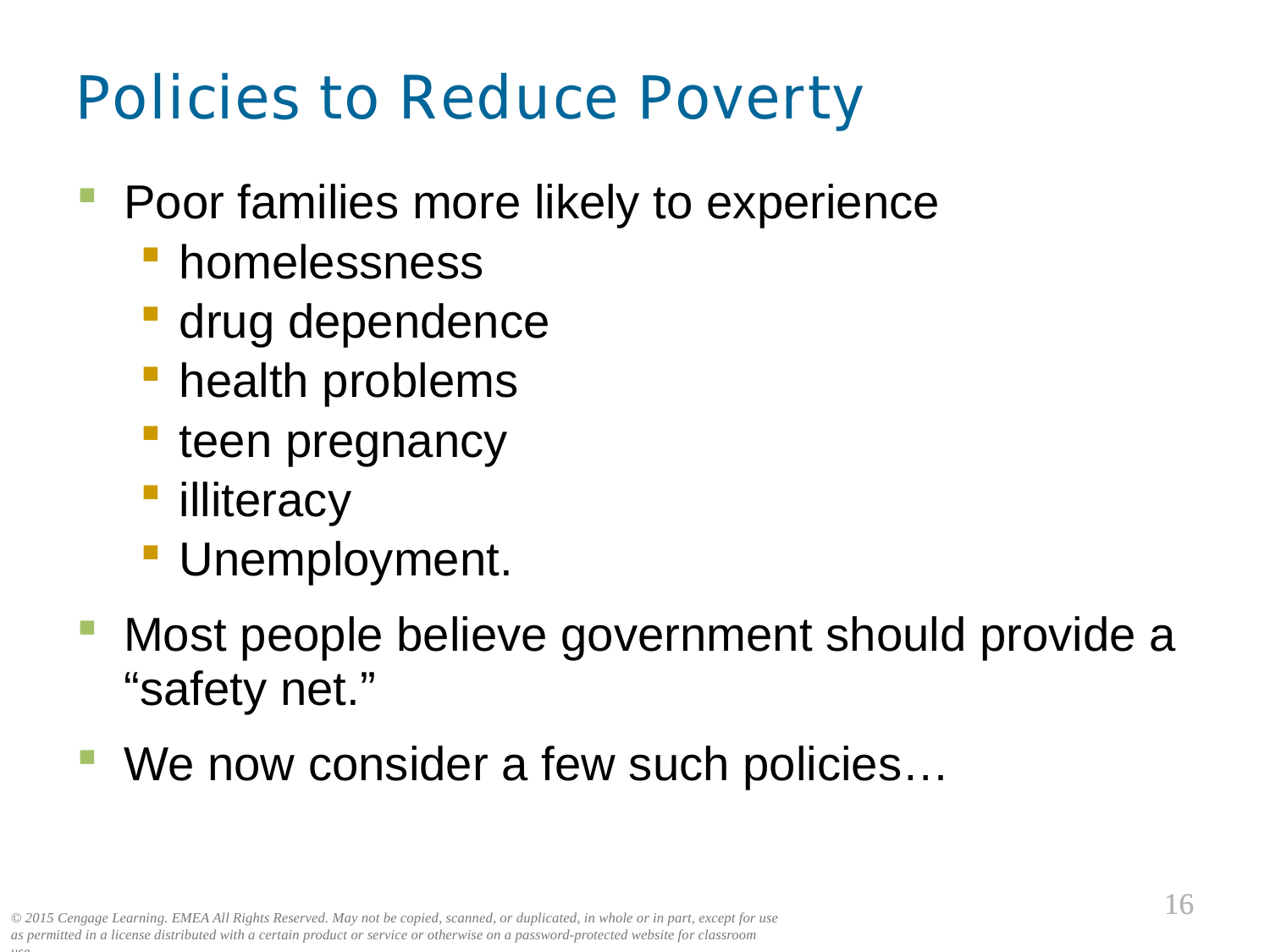

Policies to Reduce Poverty
Poor families more likely to experience
homelessness
drug dependence
health problems
teen pregnancy
illiteracy
Unemployment.
Most people believe government should provide a
“safety net.”
We now consider a few such policies…
0